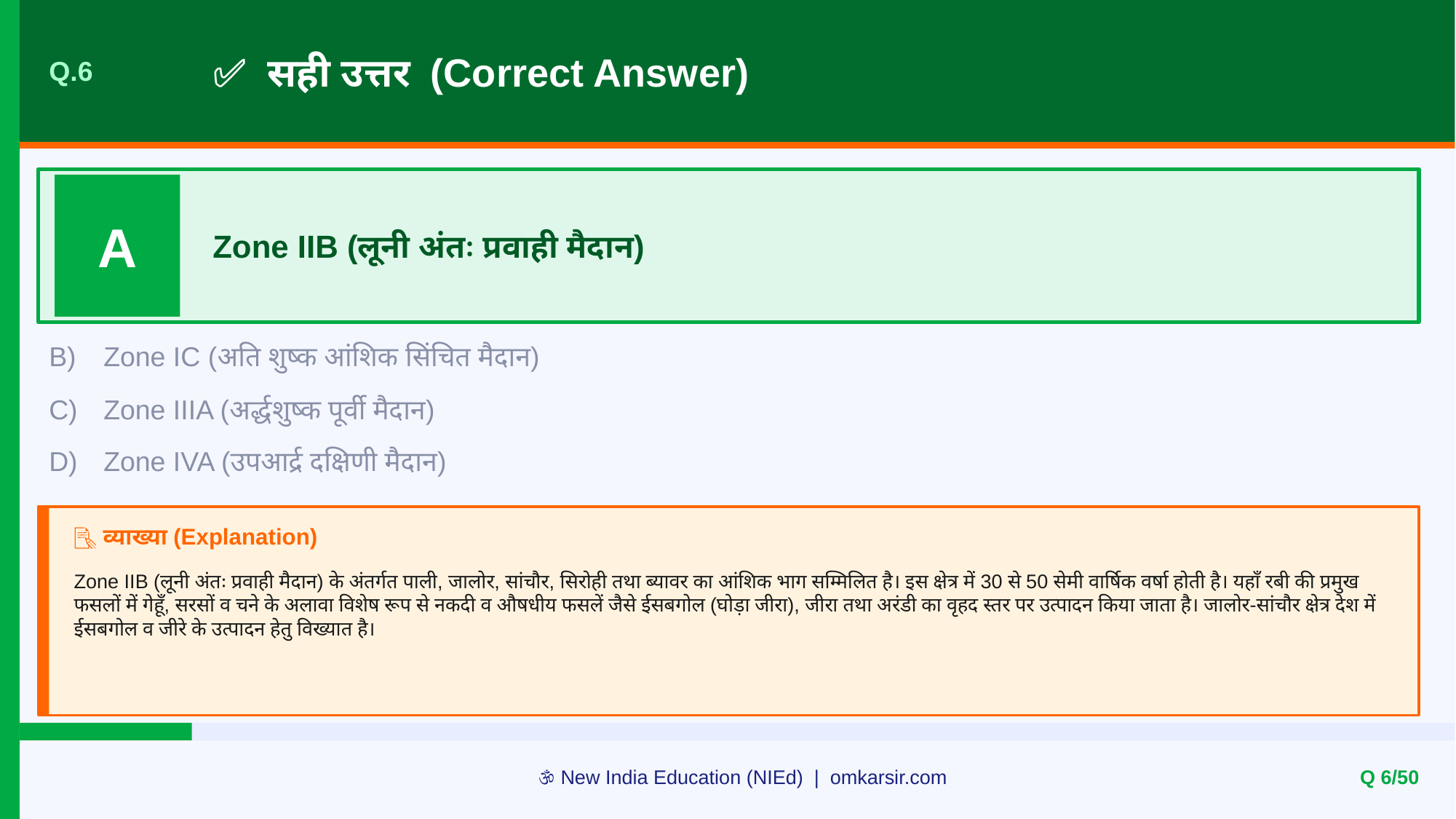

✅  सही उत्तर  (Correct Answer)
Q.6

A
Zone IIB (लूनी अंतः प्रवाही मैदान)
B)
Zone IC (अति शुष्क आंशिक सिंचित मैदान)
C)
Zone IIIA (अर्द्धशुष्क पूर्वी मैदान)
D)
Zone IVA (उपआर्द्र दक्षिणी मैदान)

📝 व्याख्या (Explanation)
Zone IIB (लूनी अंतः प्रवाही मैदान) के अंतर्गत पाली, जालोर, सांचौर, सिरोही तथा ब्यावर का आंशिक भाग सम्मिलित है। इस क्षेत्र में 30 से 50 सेमी वार्षिक वर्षा होती है। यहाँ रबी की प्रमुख फसलों में गेहूँ, सरसों व चने के अलावा विशेष रूप से नकदी व औषधीय फसलें जैसे ईसबगोल (घोड़ा जीरा), जीरा तथा अरंडी का वृहद स्तर पर उत्पादन किया जाता है। जालोर-सांचौर क्षेत्र देश में ईसबगोल व जीरे के उत्पादन हेतु विख्यात है।

🕉️ New India Education (NIEd)  |  omkarsir.com
Q 6/50